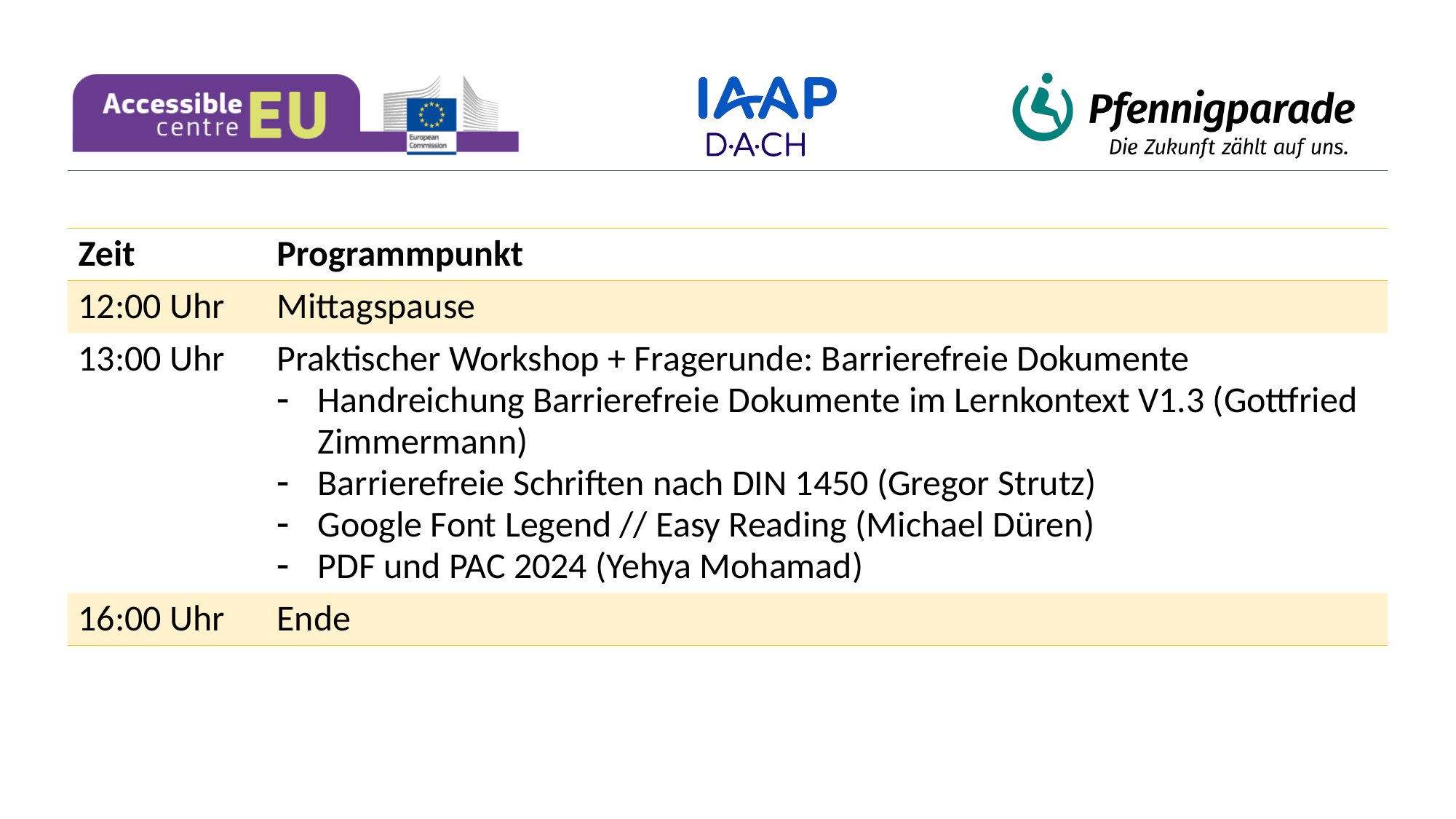

# Agenda nachmittags
| Zeit | Programmpunkt |
| --- | --- |
| 12:00 Uhr | Mittagspause |
| 13:00 Uhr | Praktischer Workshop + Fragerunde: Barrierefreie Dokumente Handreichung Barrierefreie Dokumente im Lernkontext V1.3 (Gottfried Zimmermann) Barrierefreie Schriften nach DIN 1450 (Gregor Strutz) Google Font Legend // Easy Reading (Michael Düren) PDF und PAC 2024 (Yehya Mohamad) |
| 16:00 Uhr | Ende |